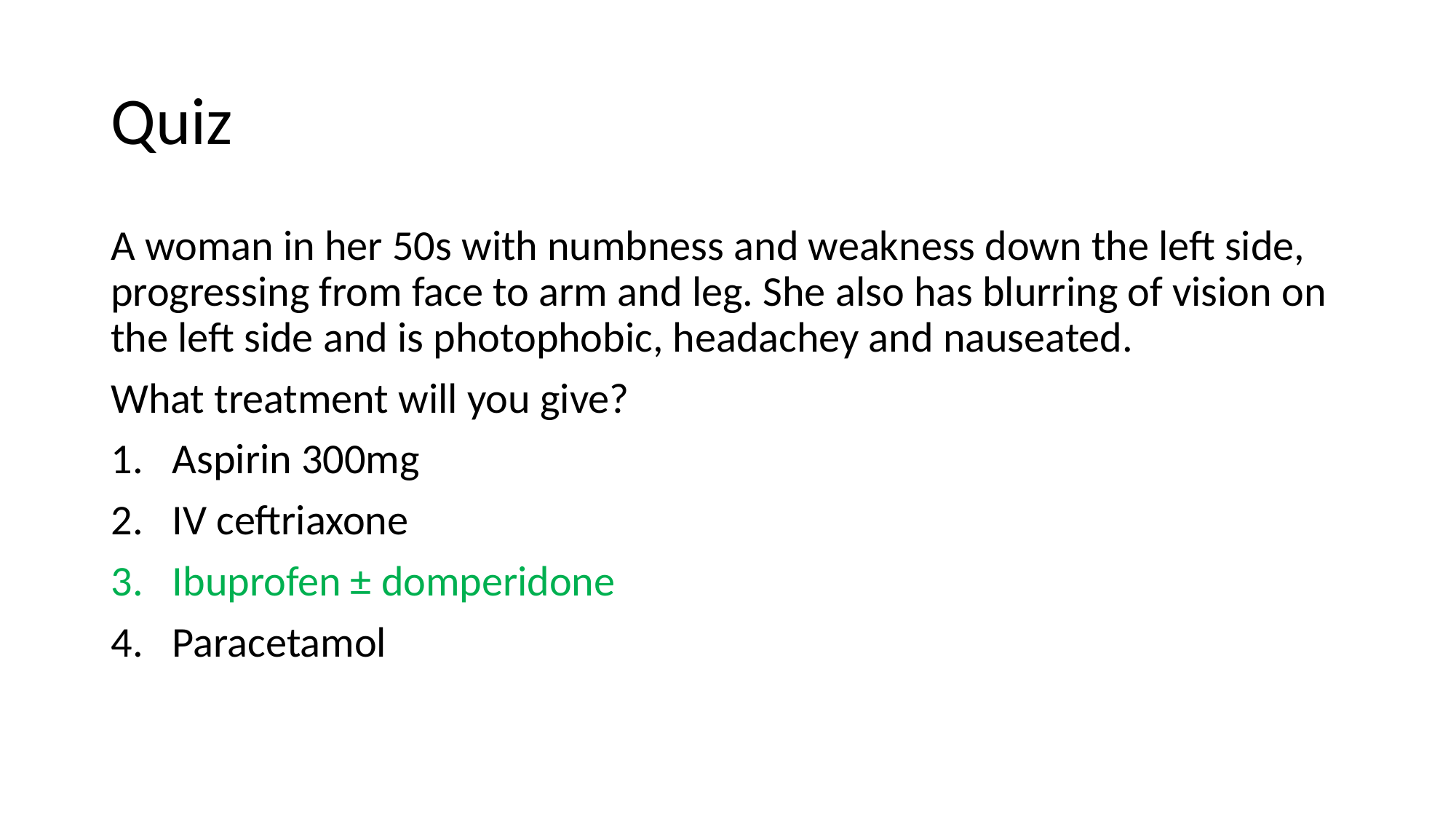

# Quiz
A woman in her 50s with numbness and weakness down the left side, progressing from face to arm and leg. She also has blurring of vision on the left side and is photophobic, headachey and nauseated.
What treatment will you give?
Aspirin 300mg
IV ceftriaxone
Ibuprofen ± domperidone
Paracetamol